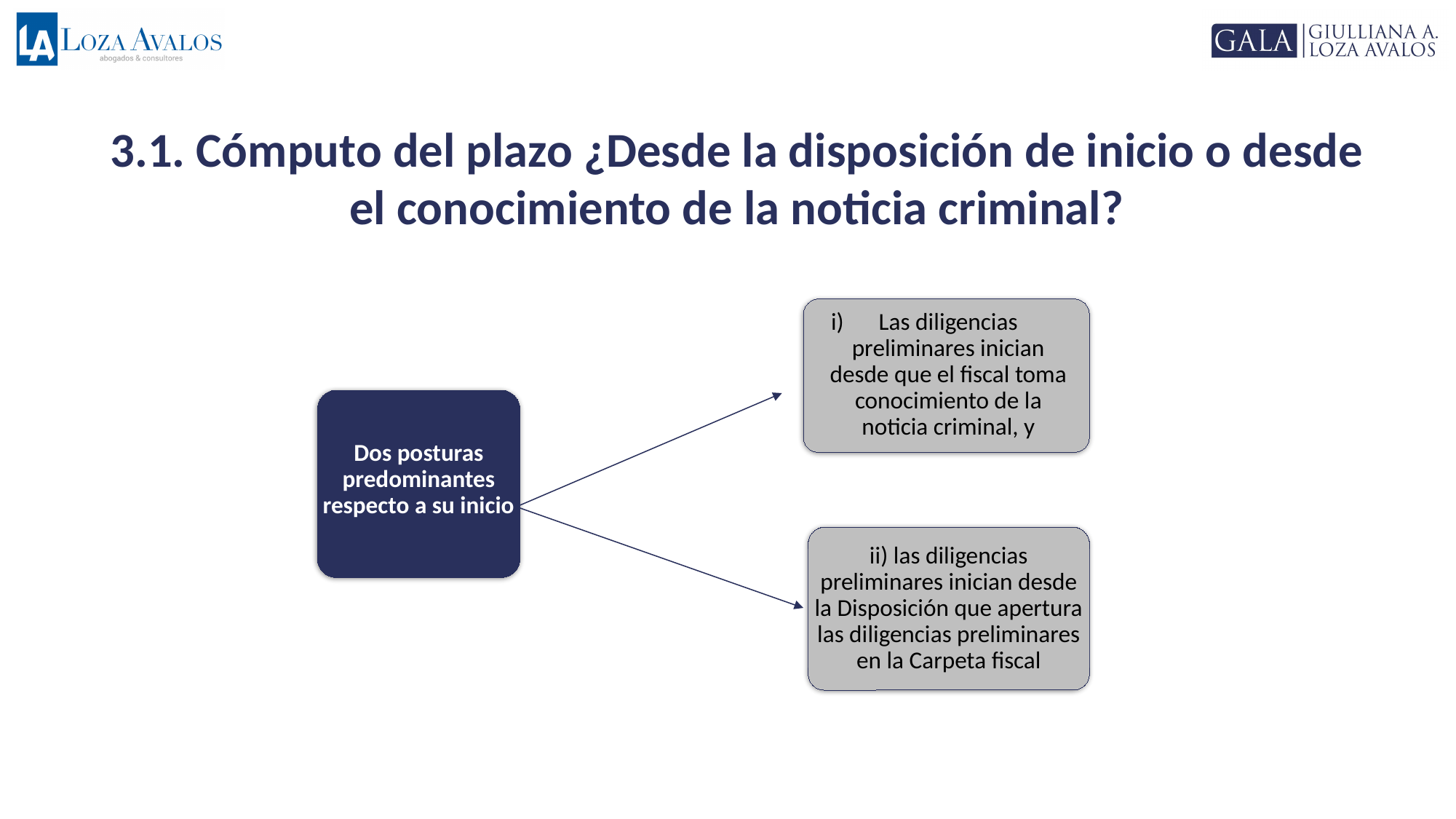

3.1. Cómputo del plazo ¿Desde la disposición de inicio o desde el conocimiento de la noticia criminal?

Las diligencias preliminares inician desde que el fiscal toma conocimiento de la noticia criminal, y

Dos posturas predominantes respecto a su inicio

ii) las diligencias preliminares inician desde la Disposición que apertura las diligencias preliminares en la Carpeta fiscal
9